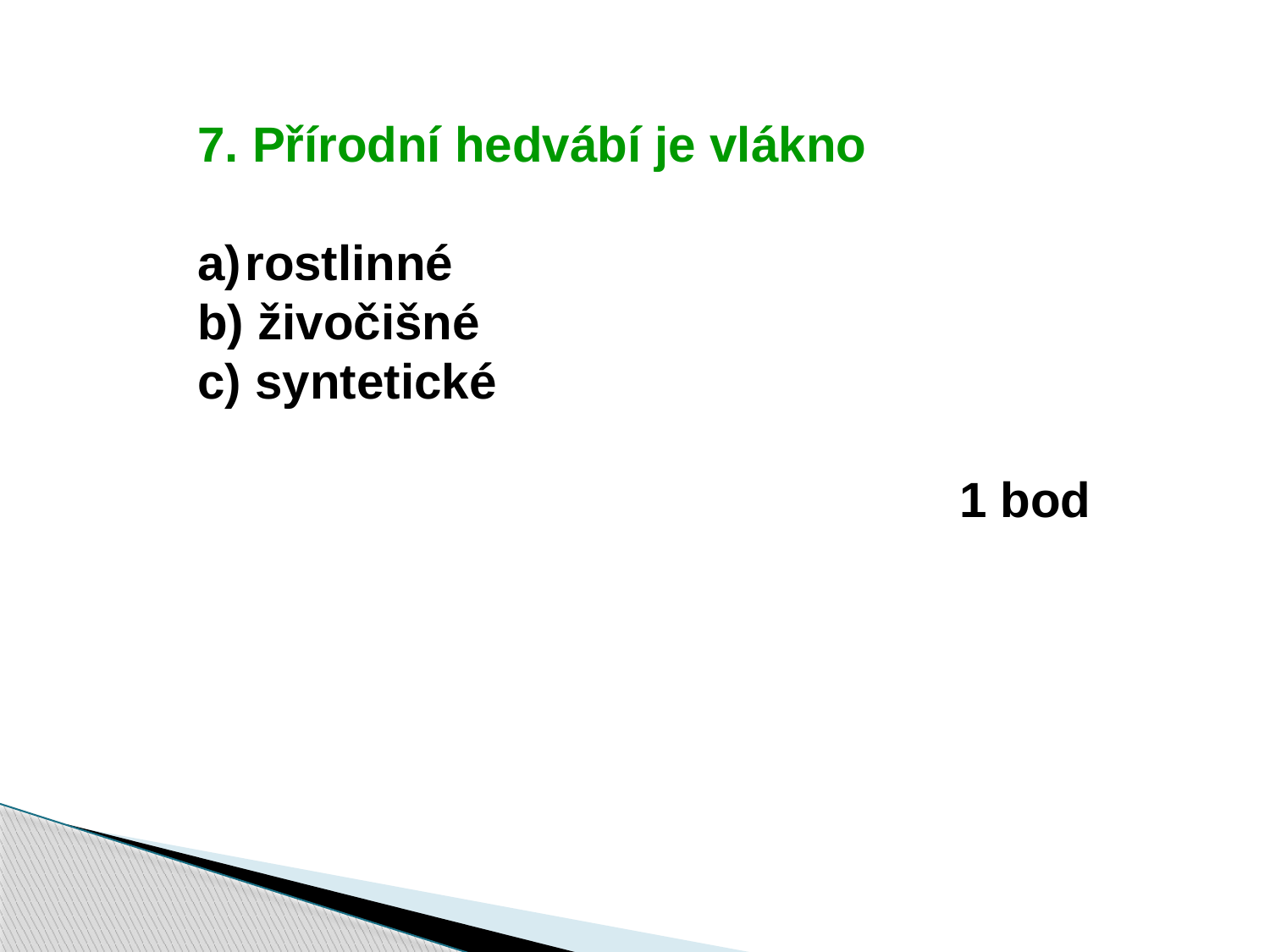

7. Přírodní hedvábí je vlákno

rostlinné
b) živočišné
c) syntetické

						1 bod